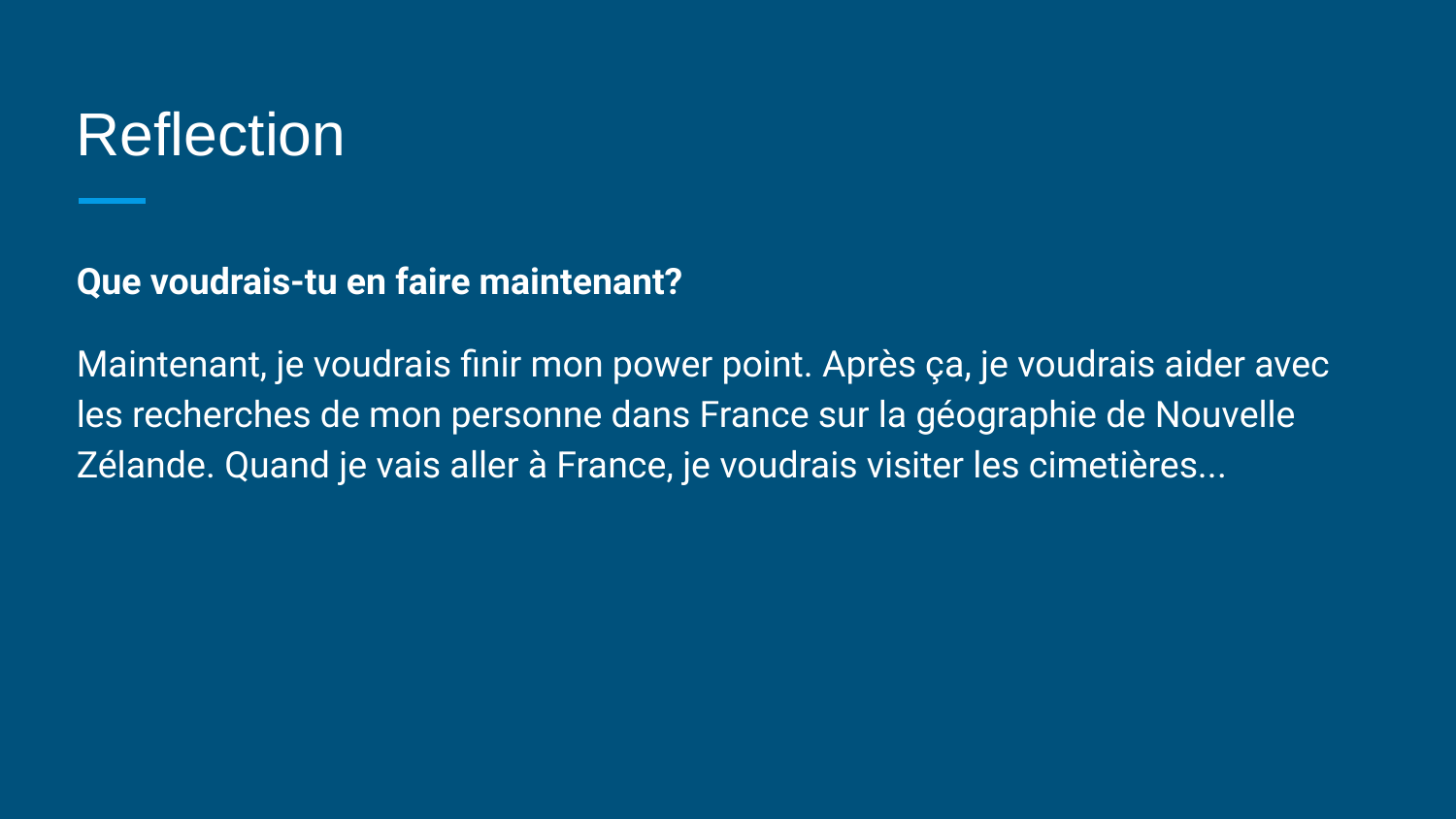

# Reflection
Que voudrais-tu en faire maintenant?
Maintenant, je voudrais finir mon power point. Après ça, je voudrais aider avec les recherches de mon personne dans France sur la géographie de Nouvelle Zélande. Quand je vais aller à France, je voudrais visiter les cimetières...